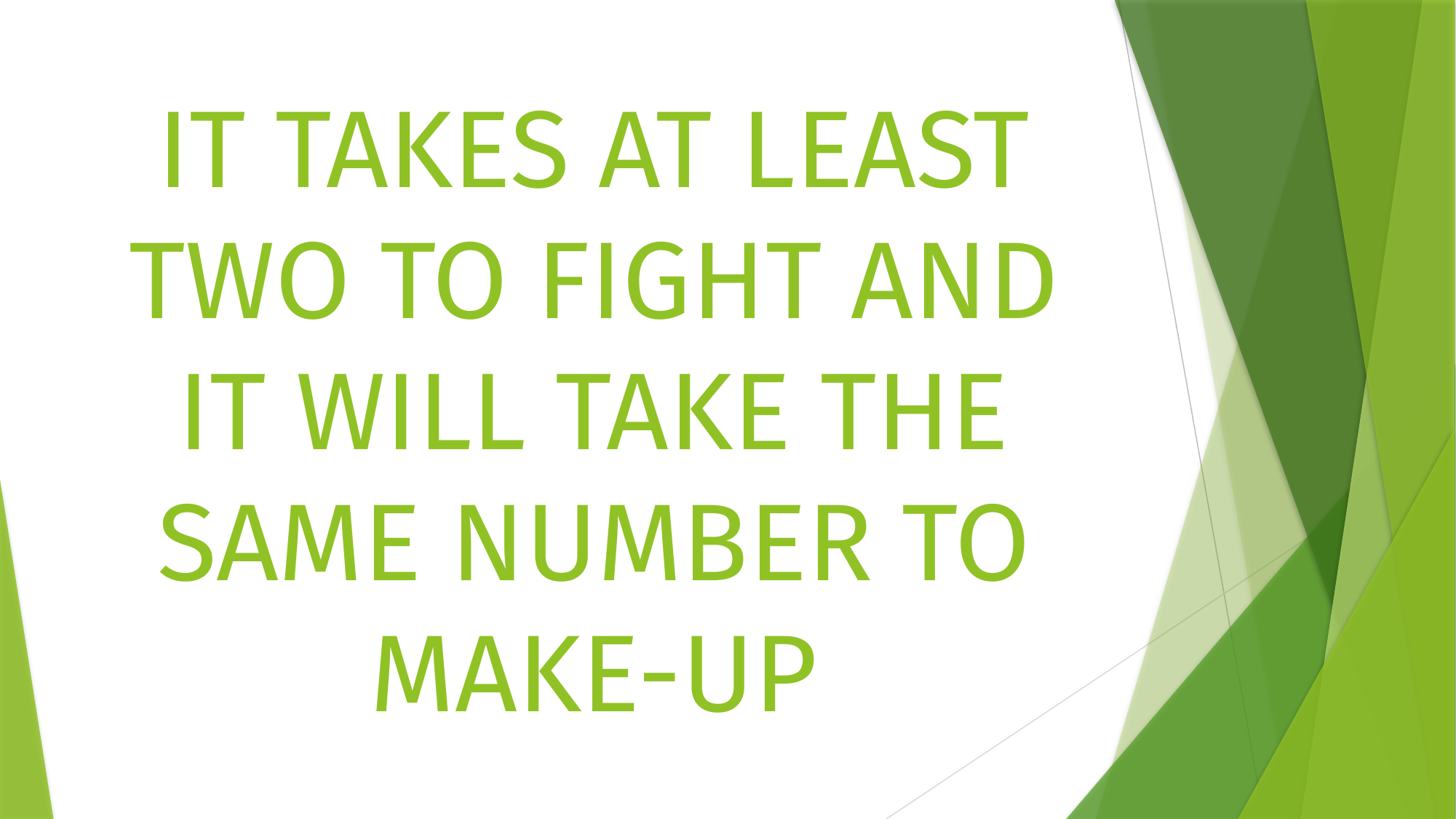

# IT TAKES AT LEAST TWO TO FIGHT AND IT WILL TAKE THE SAME NUMBER TO MAKE-UP